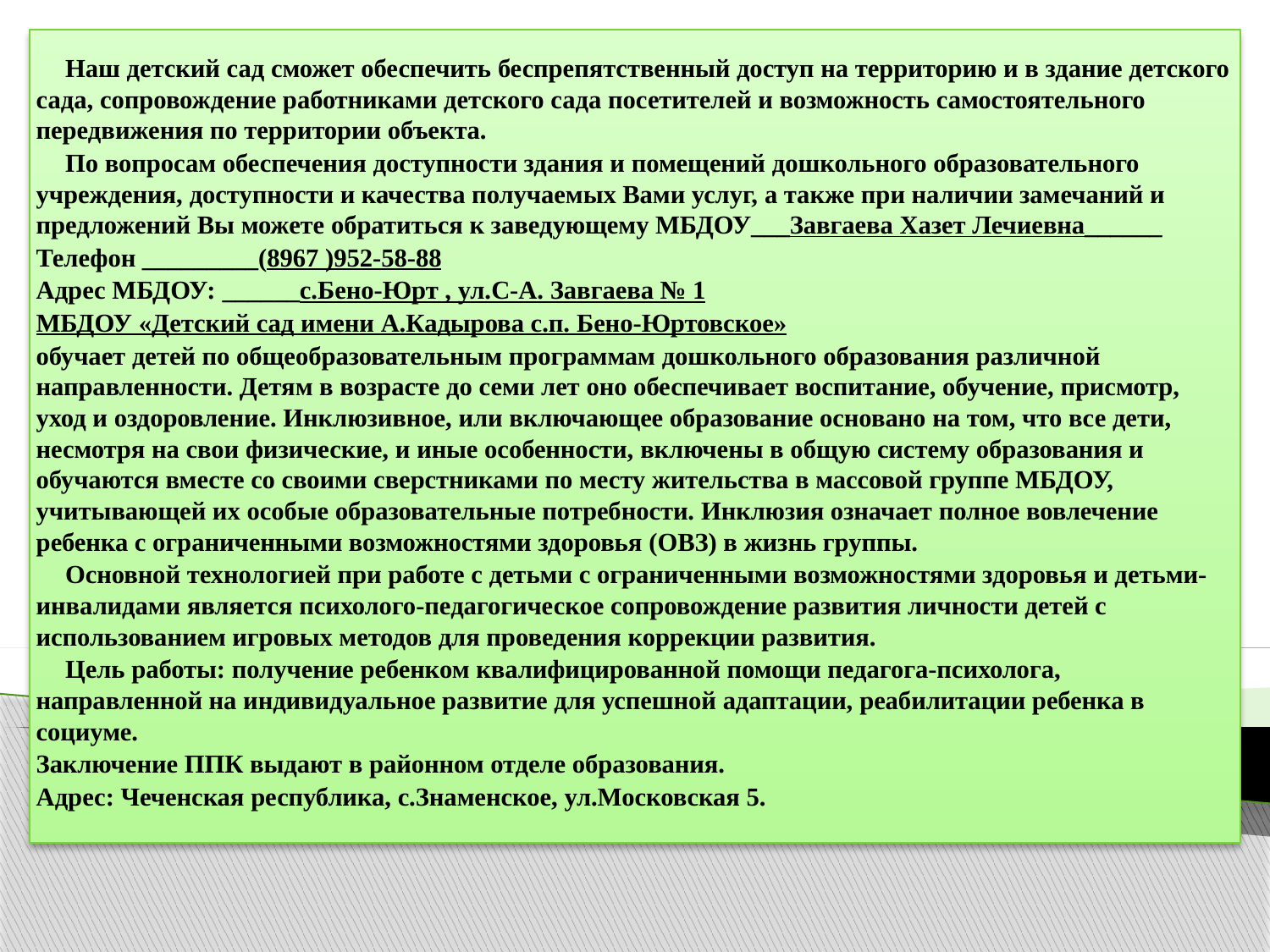

Наш детский сад сможет обеспечить беспрепятственный доступ на территорию и в здание детского сада, сопровождение работниками детского сада посетителей и возможность самостоятельного передвижения по территории объекта.
	По вопросам обеспечения доступности здания и помещений дошкольного образовательного учреждения, доступности и качества получаемых Вами услуг, а также при наличии замечаний и предложений Вы можете обратиться к заведующему МБДОУ___Завгаева Хазет Лечиевна______
Телефон _________(8967 )952-58-88
Адрес МБДОУ: ______с.Бено-Юрт , ул.С-А. Завгаева № 1
МБДОУ «Детский сад имени А.Кадырова с.п. Бено-Юртовское»
обучает детей по общеобразовательным программам дошкольного образования различной направленности. Детям в возрасте до семи лет оно обеспечивает воспитание, обучение, присмотр, уход и оздоровление. Инклюзивное, или включающее образование основано на том, что все дети, несмотря на свои физические, и иные особенности, включены в общую систему образования и обучаются вместе со своими сверстниками по месту жительства в массовой группе МБДОУ, учитывающей их особые образовательные потребности. Инклюзия означает полное вовлечение ребенка с ограниченными возможностями здоровья (ОВЗ) в жизнь группы.
	Основной технологией при работе с детьми с ограниченными возможностями здоровья и детьми-инвалидами является психолого-педагогическое сопровождение развития личности детей с использованием игровых методов для проведения коррекции развития.
	Цель работы: получение ребенком квалифицированной помощи педагога-психолога, направленной на индивидуальное развитие для успешной адаптации, реабилитации ребенка в социуме.
Заключение ППК выдают в районном отделе образования.
Адрес: Чеченская республика, с.Знаменское, ул.Московская 5.